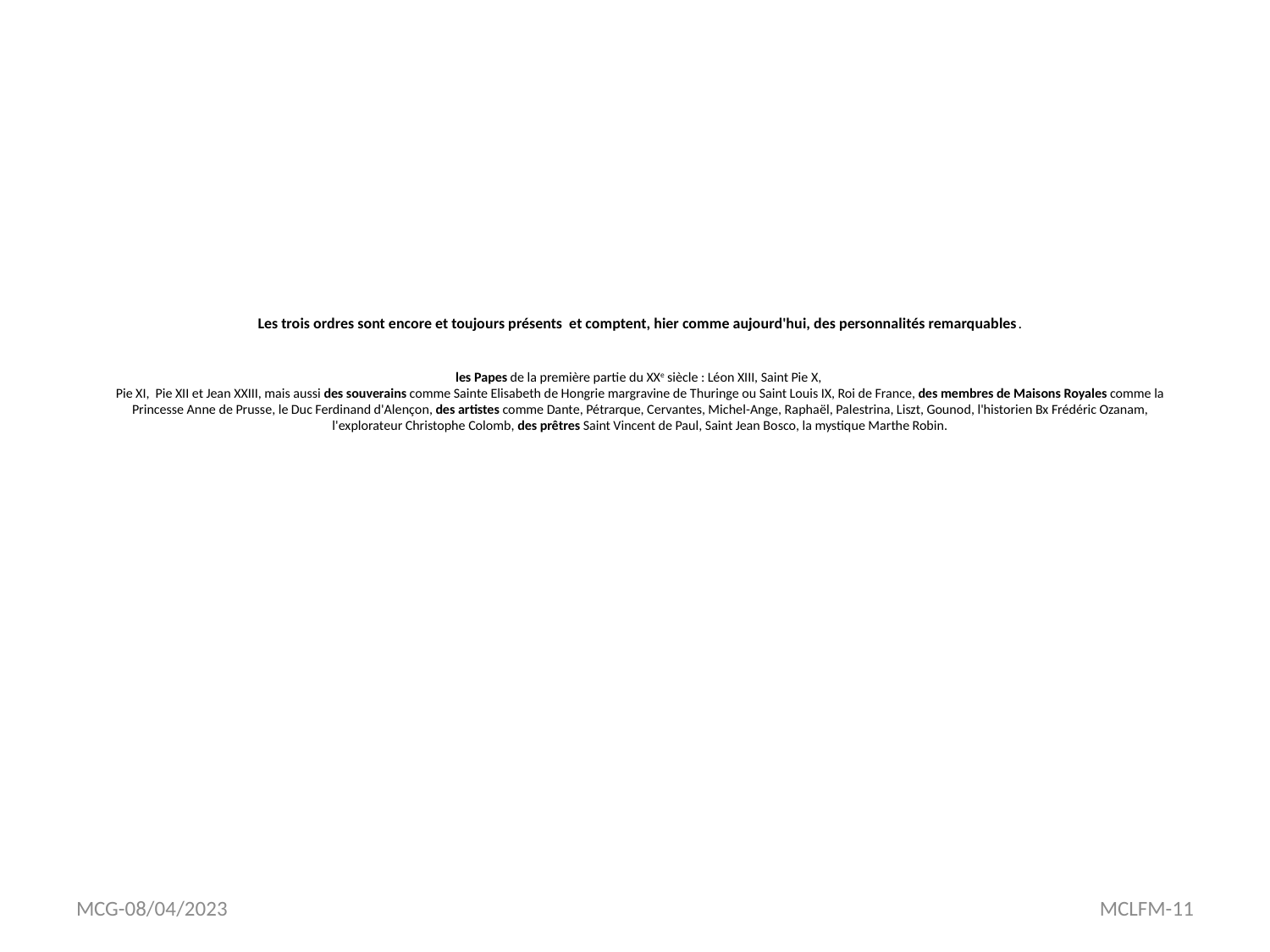

# Les trois ordres sont encore et toujours présents  et comptent, hier comme aujourd'hui, des personnalités remarquables. les Papes de la première partie du xxe siècle : Léon XIII, Saint Pie X,  Pie XI,  Pie XII et Jean XXIII, mais aussi des souverains comme Sainte Elisabeth de Hongrie margravine de Thuringe ou Saint Louis IX, Roi de France, des membres de Maisons Royales comme la Princesse Anne de Prusse, le Duc Ferdinand d'Alençon, des artistes comme Dante, Pétrarque, Cervantes, Michel-Ange, Raphaël, Palestrina, Liszt, Gounod, l'historien Bx Frédéric Ozanam, l'explorateur Christophe Colomb, des prêtres Saint Vincent de Paul, Saint Jean Bosco, la mystique Marthe Robin.

MCG-08/04/2023
MCLFM-11